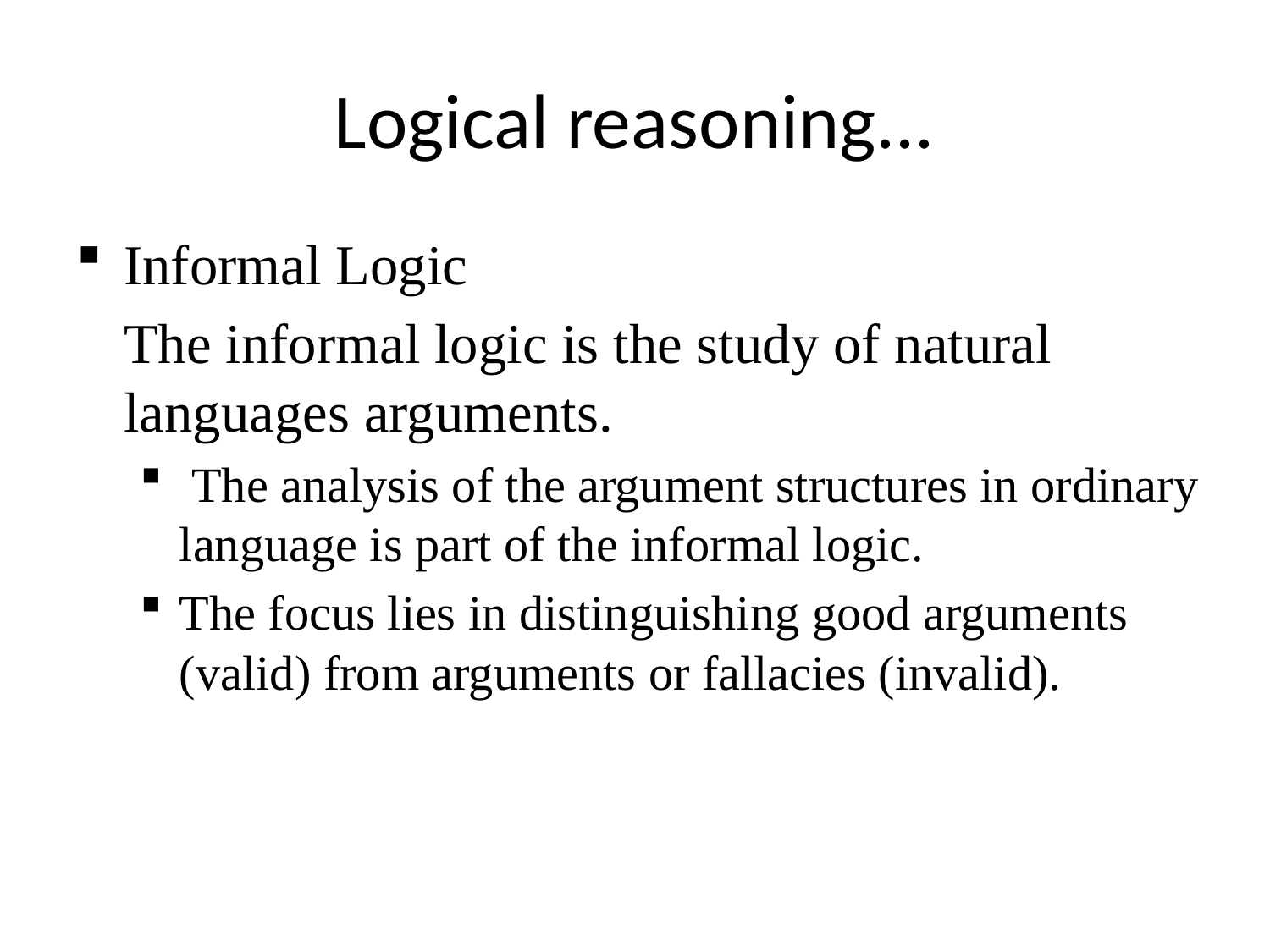

# Logical reasoning...
Informal Logic
	The informal logic is the study of natural languages arguments.
 The analysis of the argument structures in ordinary language is part of the informal logic.
The focus lies in distinguishing good arguments (valid) from arguments or fallacies (invalid).